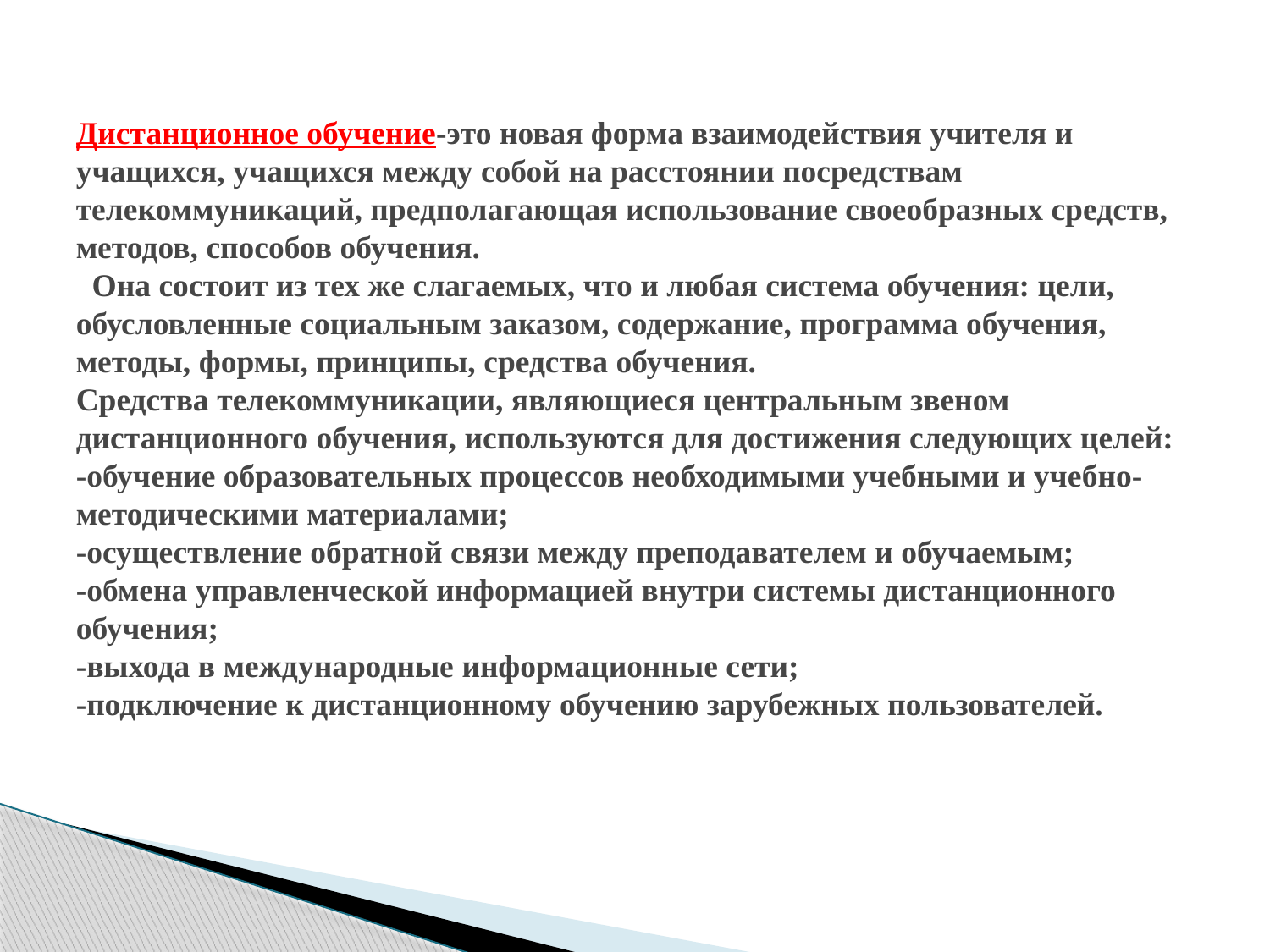

# Дистанционное обучение-это новая форма взаимодействия учителя и учащихся, учащихся между собой на расстоянии посредствам телекоммуникаций, предполагающая использование своеобразных средств, методов, способов обучения. Она состоит из тех же слагаемых, что и любая система обучения: цели, обусловленные социальным заказом, содержание, программа обучения, методы, формы, принципы, средства обучения. Средства телекоммуникации, являющиеся центральным звеном дистанционного обучения, используются для достижения следующих целей: -обучение образовательных процессов необходимыми учебными и учебно-методическими материалами; -осуществление обратной связи между преподавателем и обучаемым; -обмена управленческой информацией внутри системы дистанционного обучения; -выхода в международные информационные сети; -подключение к дистанционному обучению зарубежных пользователей.